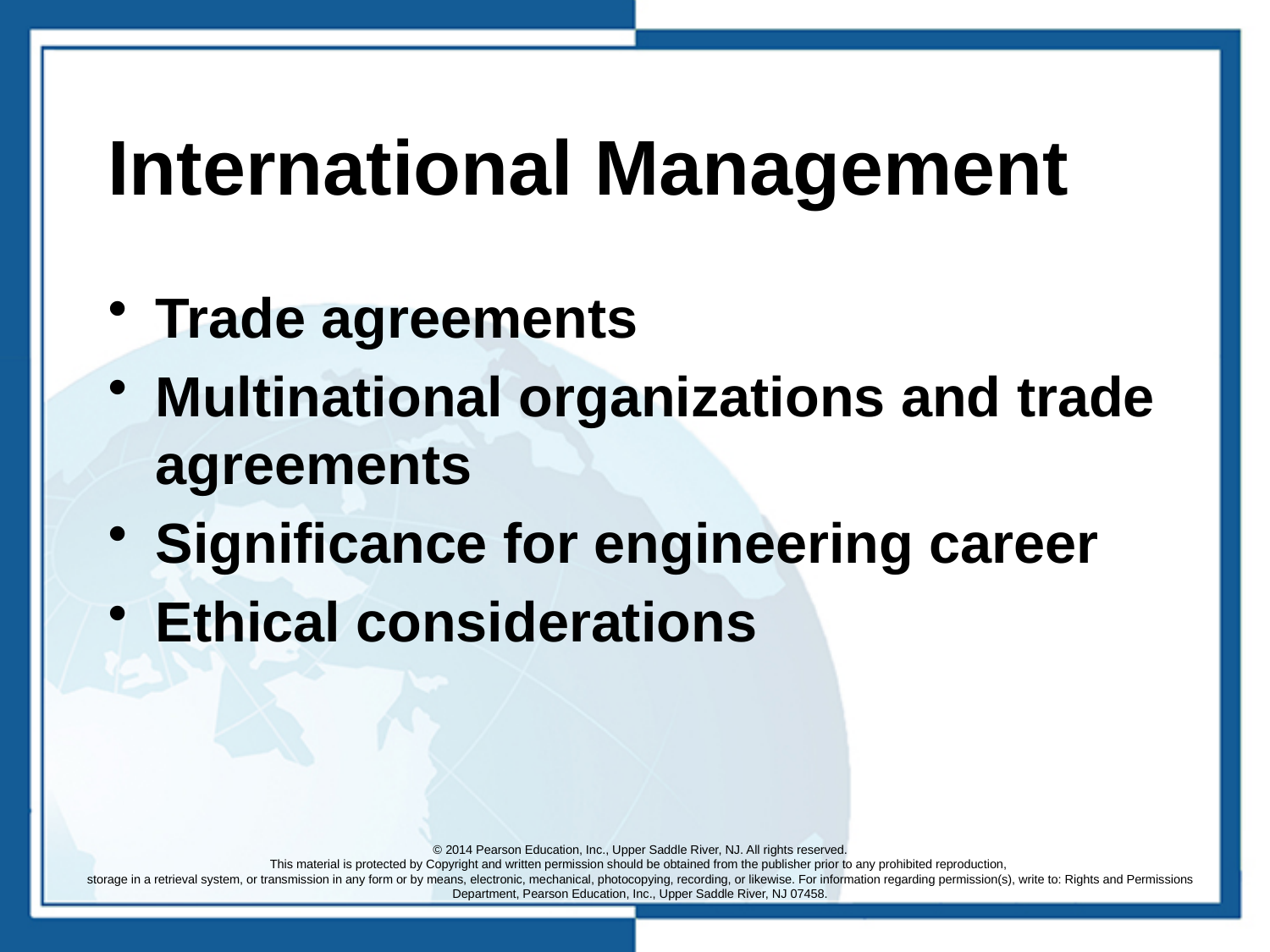

# International Management
Trade agreements
Multinational organizations and trade agreements
Significance for engineering career
Ethical considerations